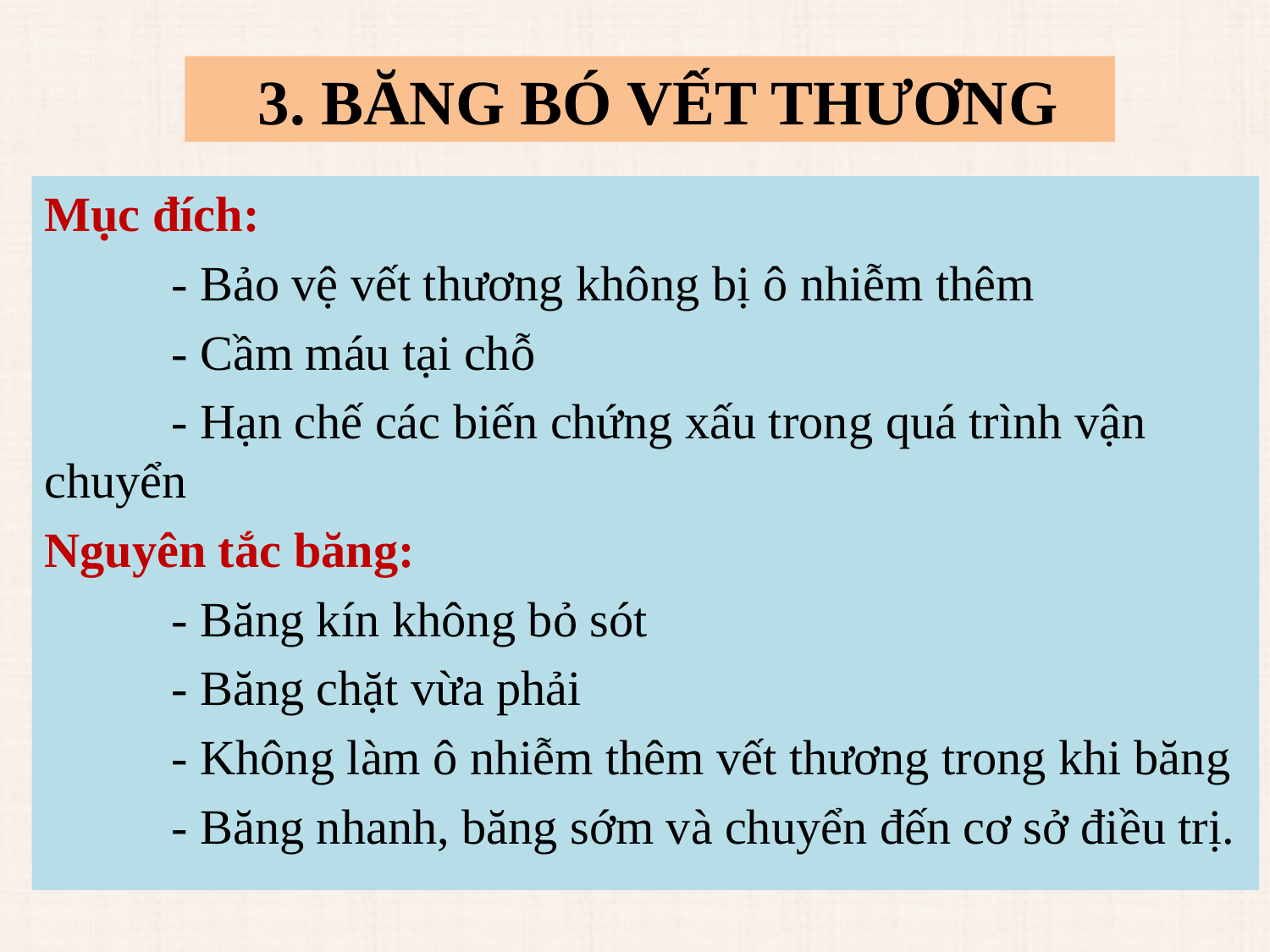

3. BĂNG BÓ VẾT THƯƠNG

Mục đích:
	- Bảo vệ vết thương không bị ô nhiễm thêm
	- Cầm máu tại chỗ
	- Hạn chế các biến chứng xấu trong quá trình vận chuyển
Nguyên tắc băng:
	- Băng kín không bỏ sót
	- Băng chặt vừa phải
	- Không làm ô nhiễm thêm vết thương trong khi băng
	- Băng nhanh, băng sớm và chuyển đến cơ sở điều trị.